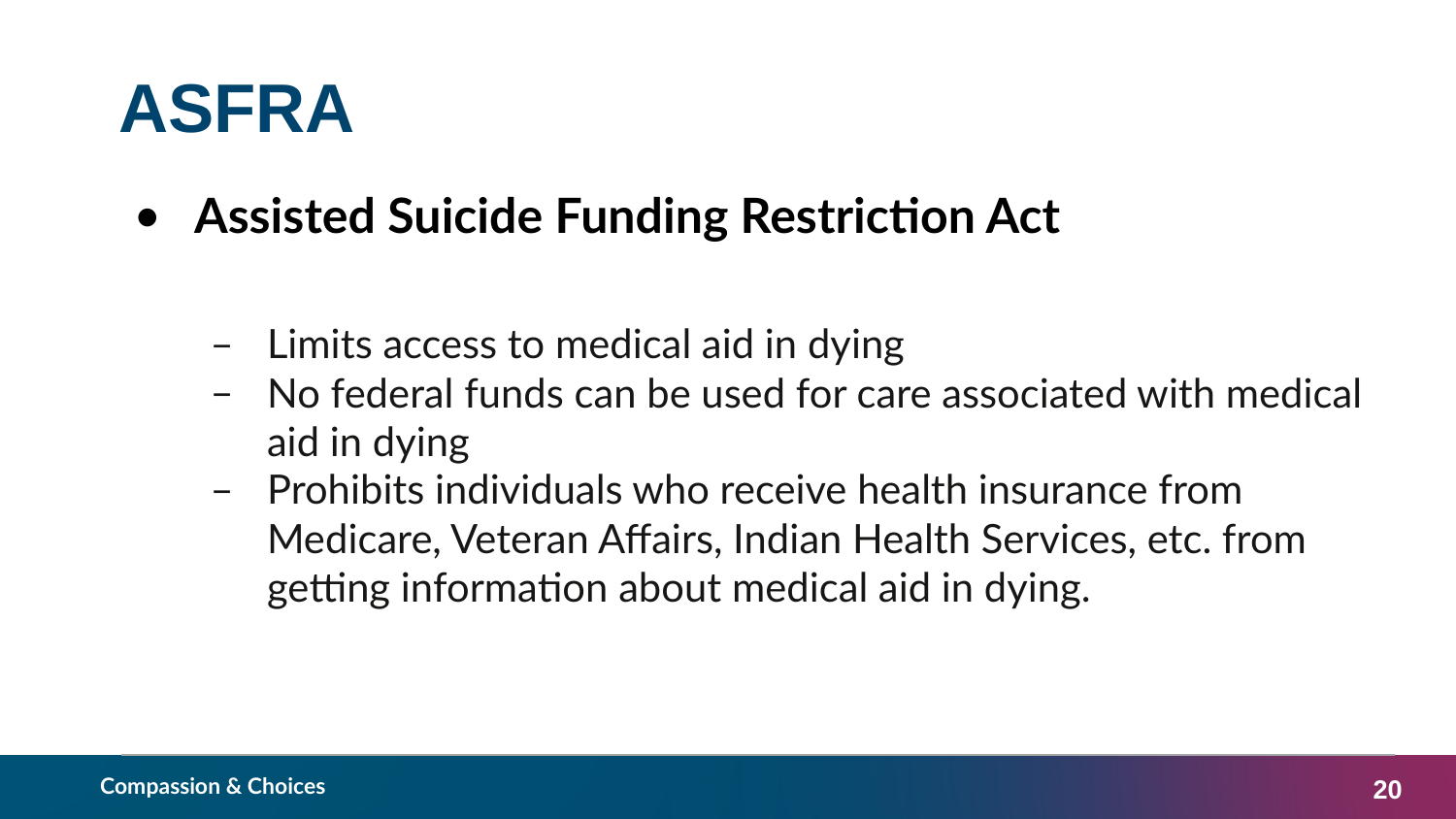

# ASFRA
Assisted Suicide Funding Restriction Act

Limits access to medical aid in dying
No federal funds can be used for care associated with medical aid in dying
Prohibits individuals who receive health insurance from Medicare, Veteran Affairs, Indian Health Services, etc. from getting information about medical aid in dying.